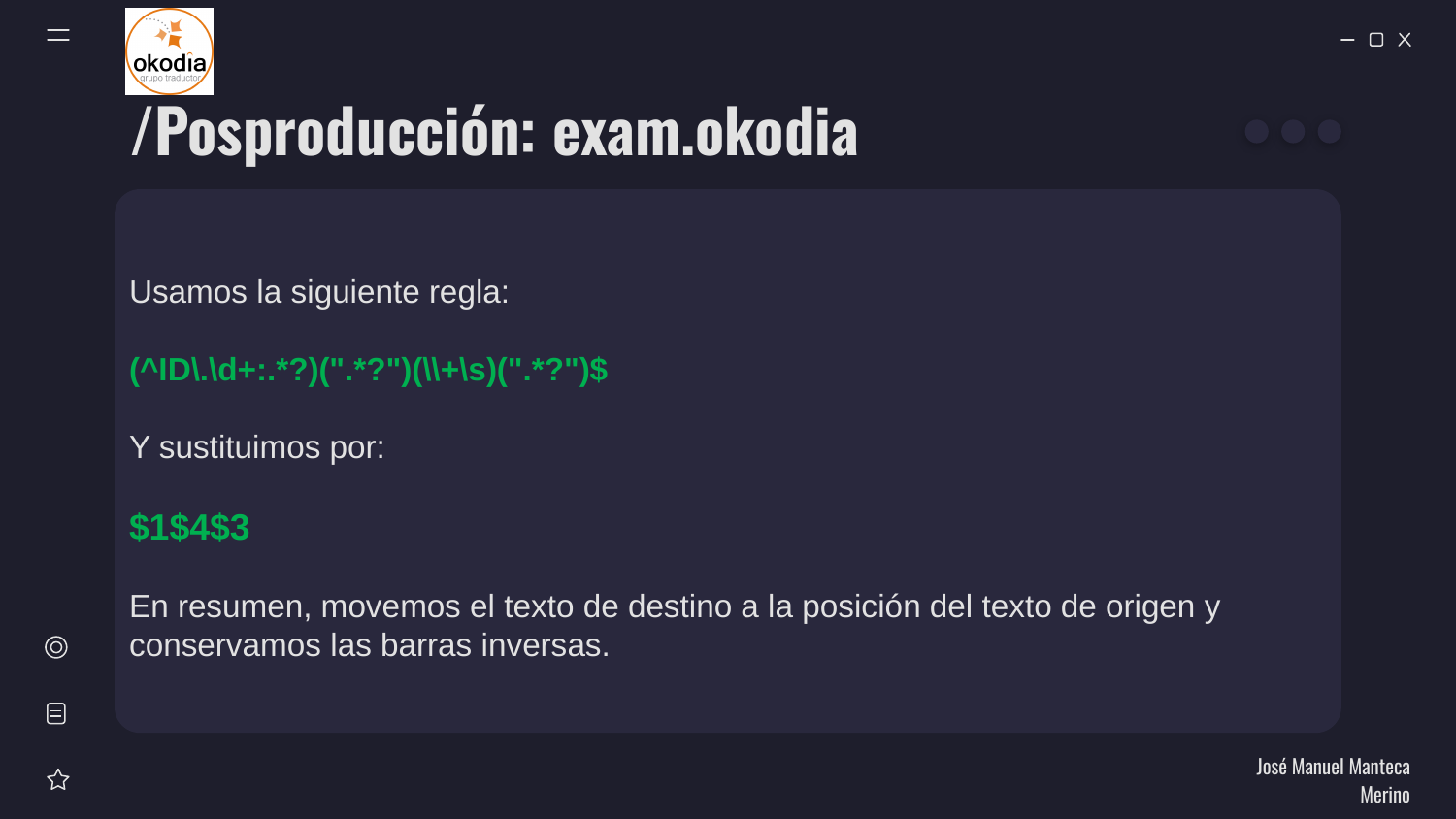

# /Posproducción: exam.okodia

Usamos la siguiente regla:

(^ID\.\d+:.*?)(".*?")(\\+\s)(".*?")$

Y sustituimos por:

$1$4$3

En resumen, movemos el texto de destino a la posición del texto de origen y conservamos las barras inversas.

José Manuel Manteca Merino